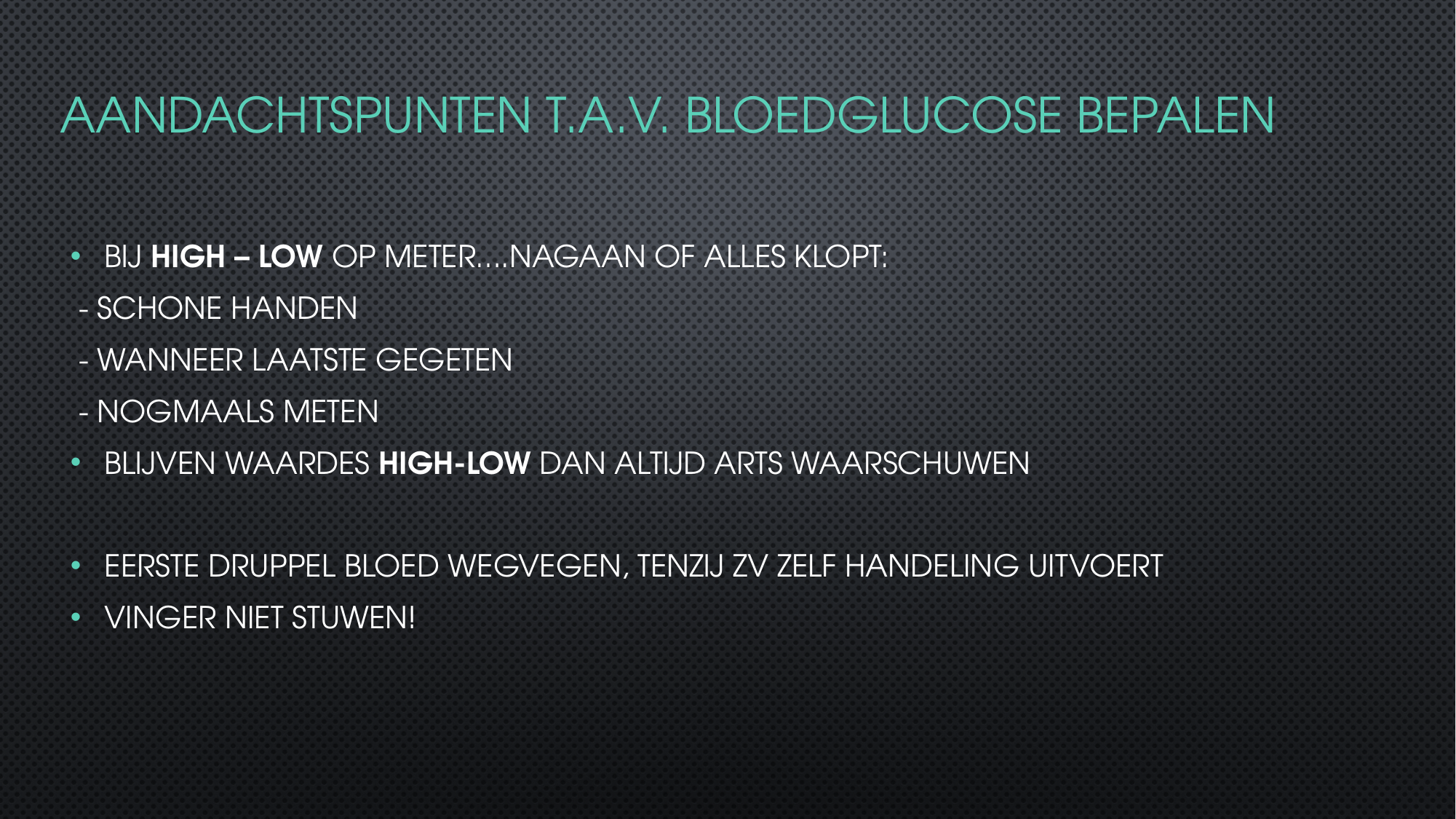

# Aandachtspunten t.a.v. bloedglucose bepalen
bij HIGH – LOW op meter….nagaan of alles klopt:
 - schone handen
 - wanneer laatste gegeten
 - nogmaals meten
Blijven waardes HIGH-LOW dan altijd arts waarschuwen

Eerste druppel bloed wegvegen, tenzij ZV zelf handeling uitvoert
Vinger niet stuwen!